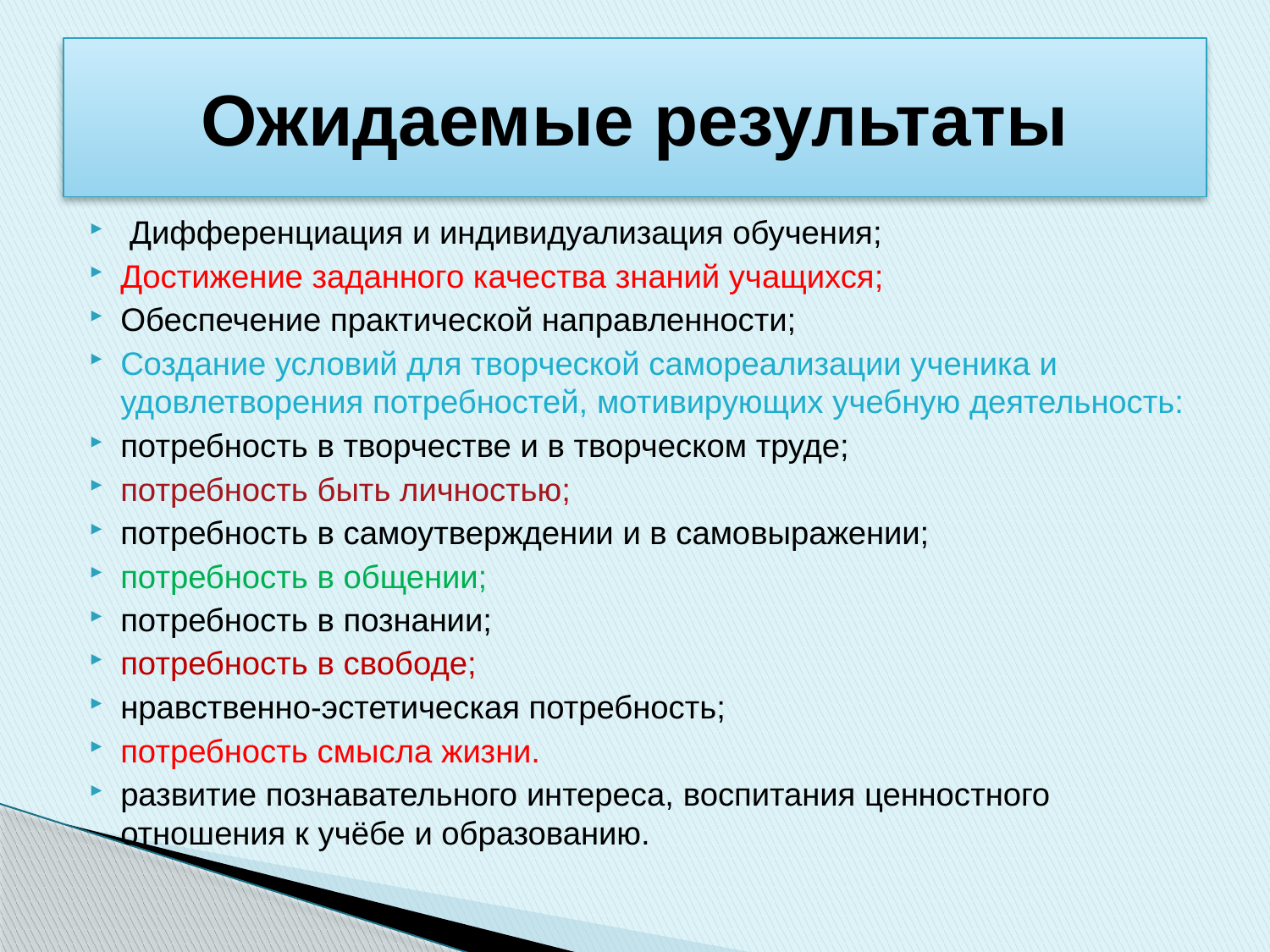

# Ожидаемые результаты
 Дифференциация и индивидуализация обучения;
Достижение заданного качества знаний учащихся;
Обеспечение практической направленности;
Создание условий для творческой самореализации ученика и удовлетворения потребностей, мотивирующих учебную деятельность:
потребность в творчестве и в творческом труде;
потребность быть личностью;
потребность в самоутверждении и в самовыражении;
потребность в общении;
потребность в познании;
потребность в свободе;
нравственно-эстетическая потребность;
потребность смысла жизни.
развитие познавательного интереса, воспитания ценностного отношения к учёбе и образованию.